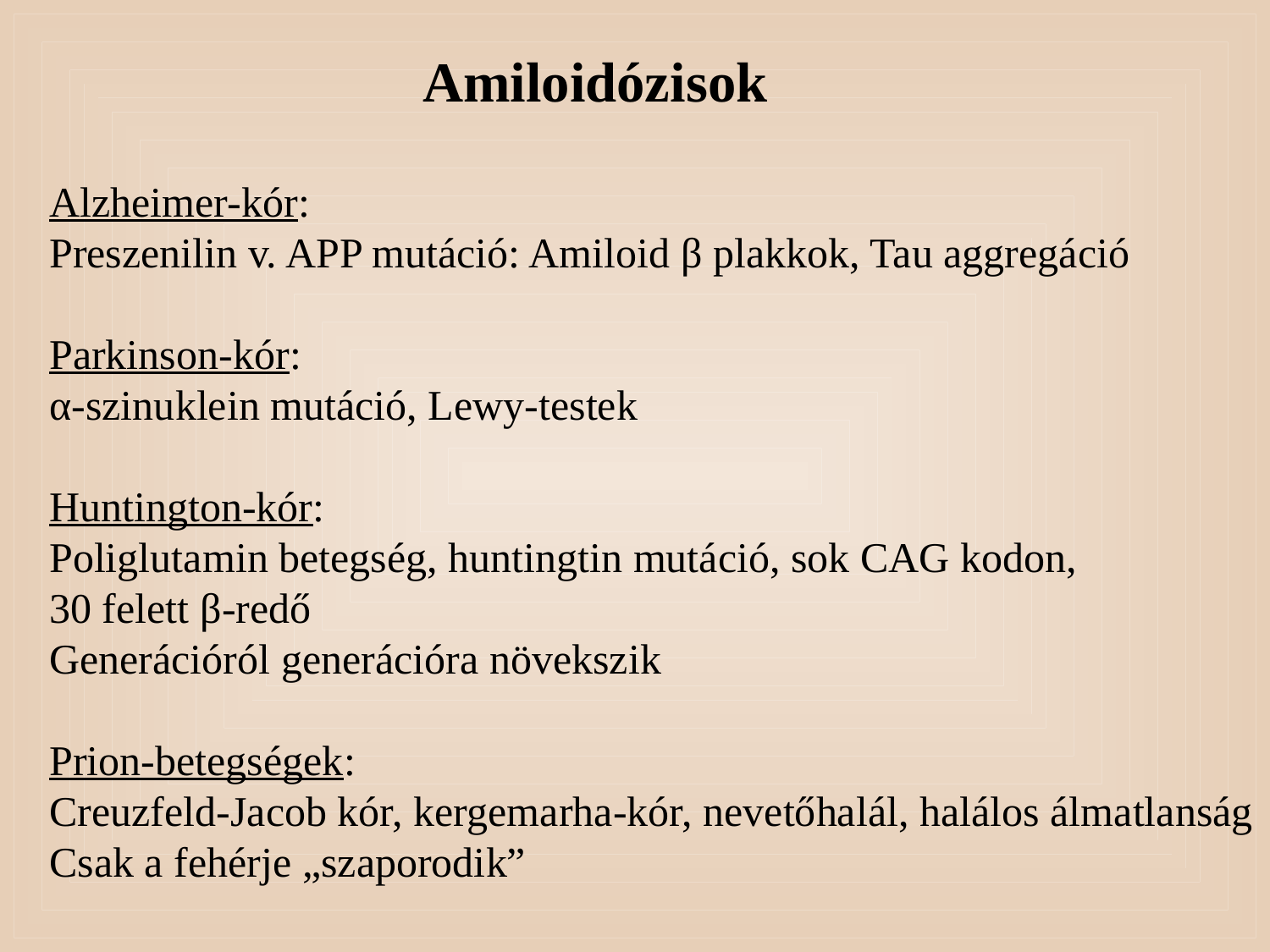

Amiloidózisok
Alzheimer-kór:
Preszenilin v. APP mutáció: Amiloid β plakkok, Tau aggregáció

Parkinson-kór:
α-szinuklein mutáció, Lewy-testek

Huntington-kór:
Poliglutamin betegség, huntingtin mutáció, sok CAG kodon,
30 felett β-redő
Generációról generációra növekszik

Prion-betegségek:
Creuzfeld-Jacob kór, kergemarha-kór, nevetőhalál, halálos álmatlanság
Csak a fehérje „szaporodik”